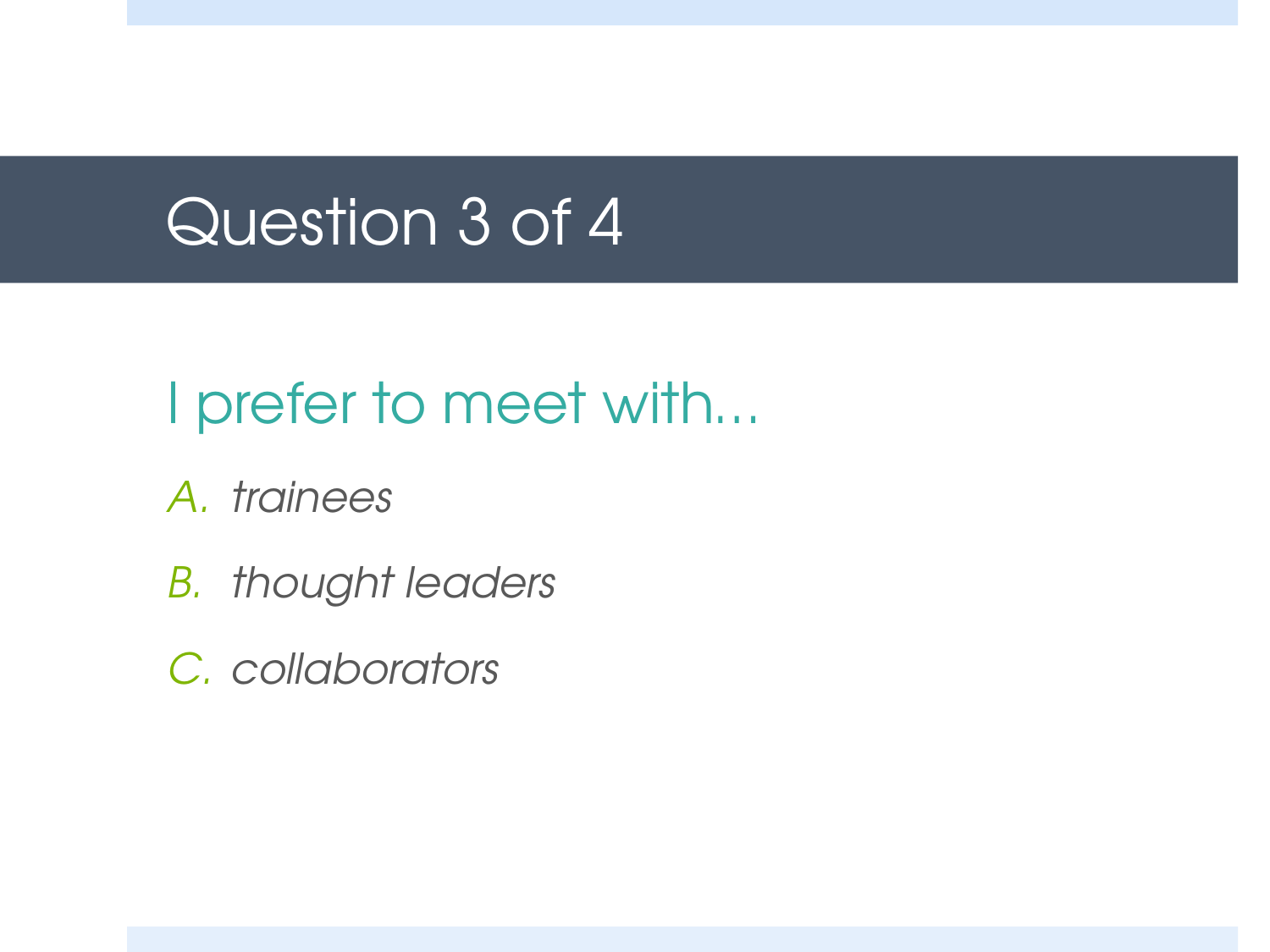

# Question 3 of 4
I prefer to meet with…
trainees
thought leaders
collaborators